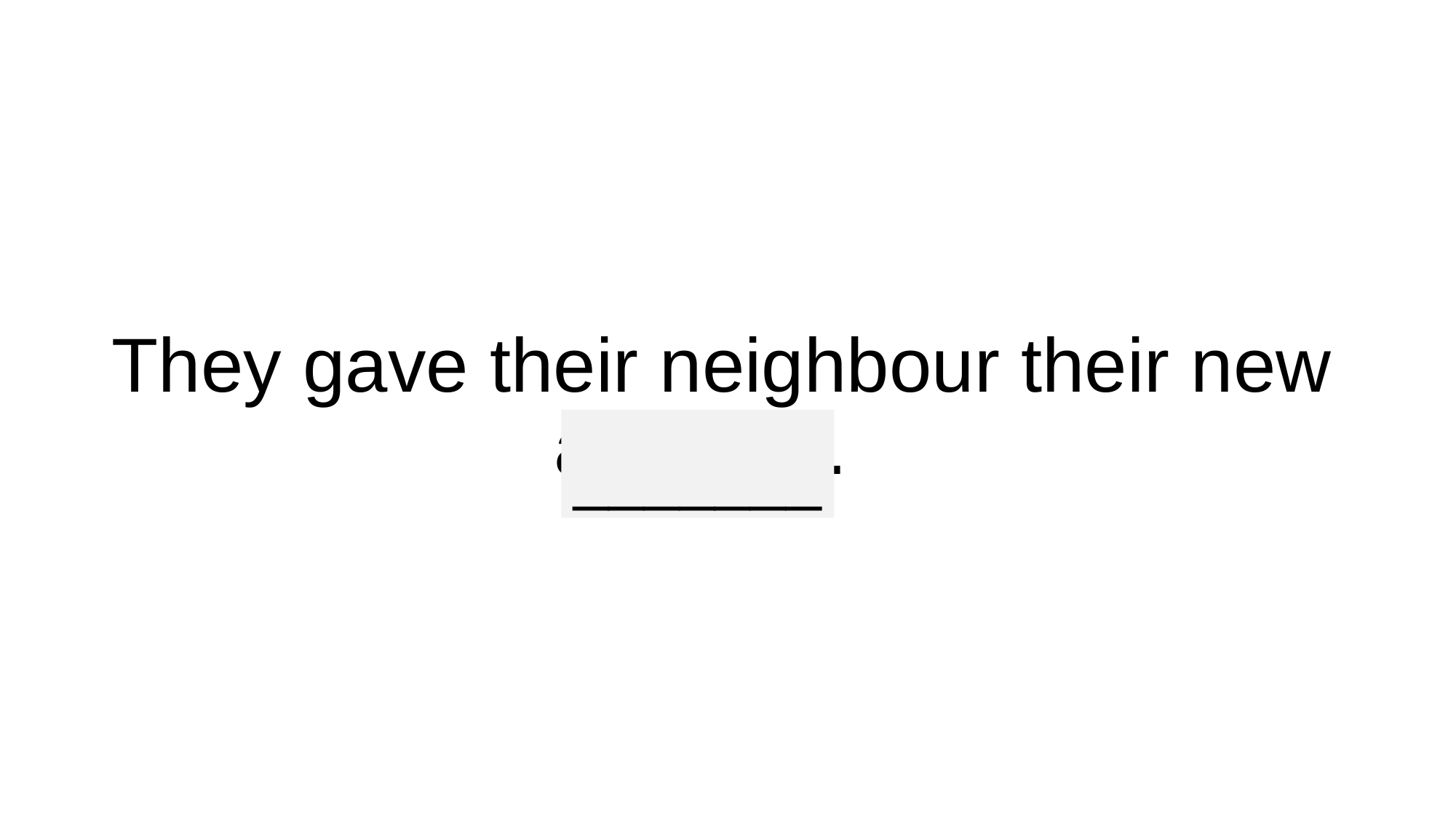

# They gave their neighbour their new address.
_______